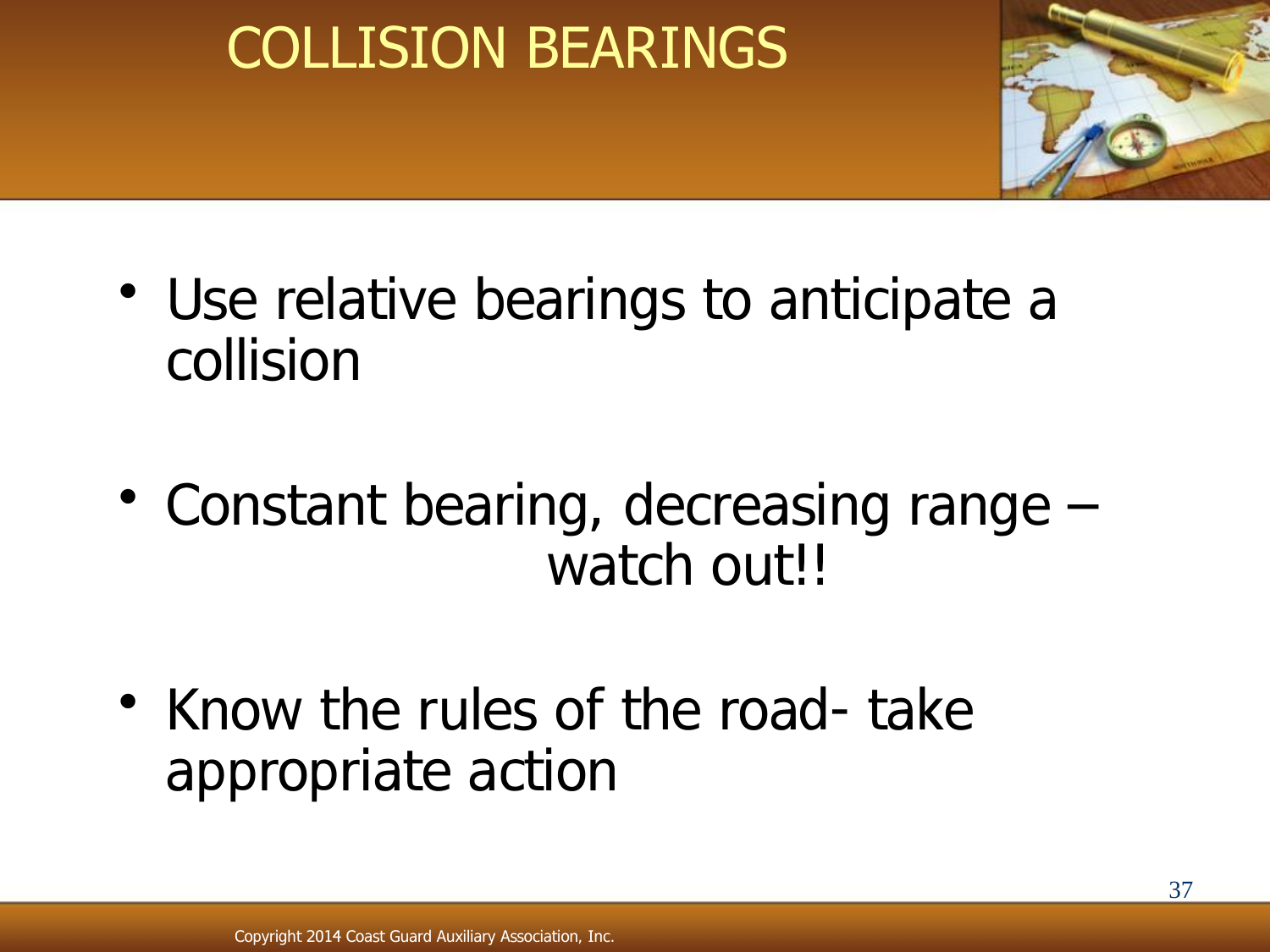

# Collision Bearings
Use relative bearings to anticipate a collision

Constant bearing, decreasing range –  			watch out!!

Know the rules of the road- take appropriate action
37